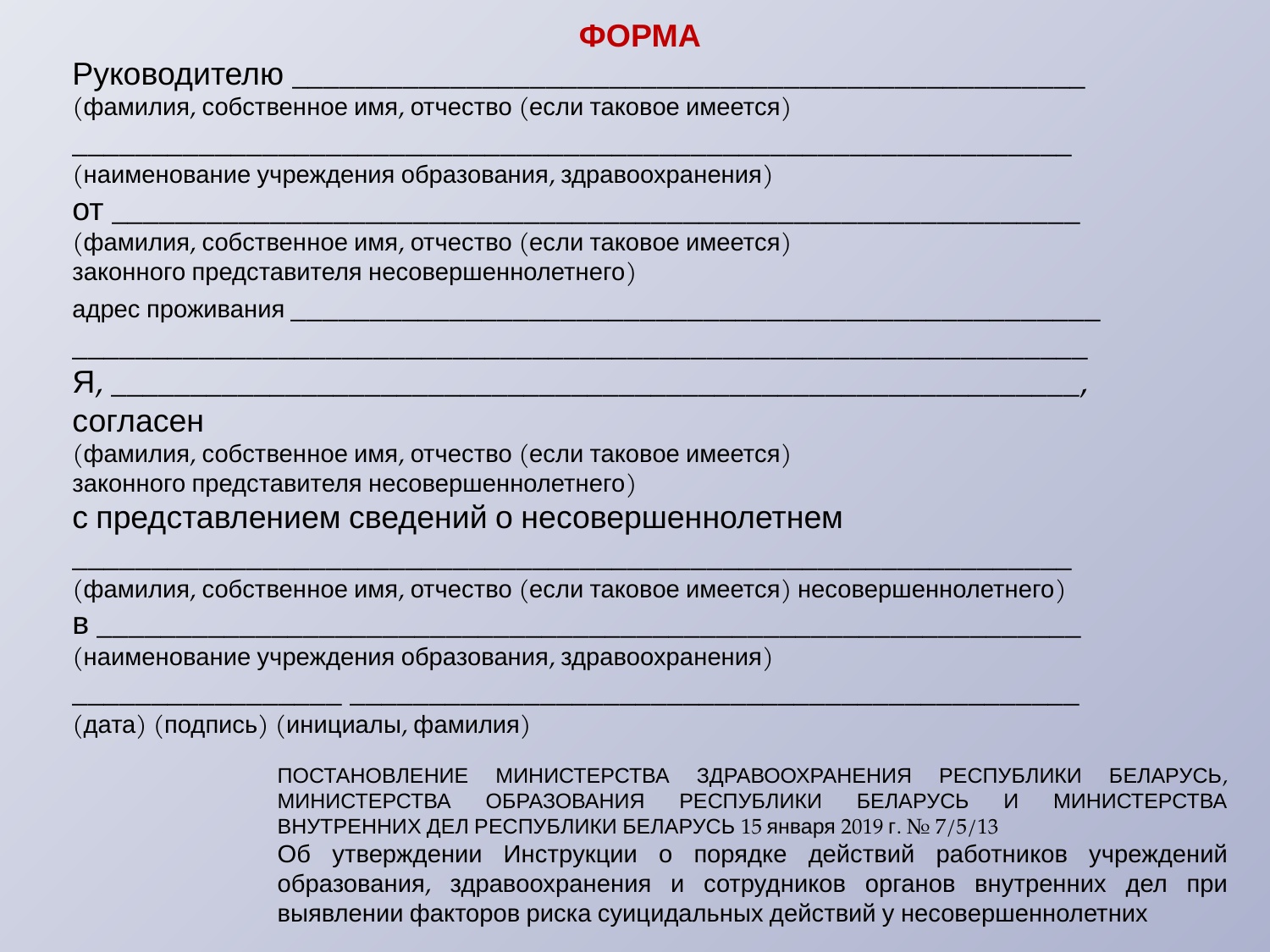

ФОРМА
Руководителю __________________________________________________
(фамилия, собственное имя, отчество (если таковое имеется)
_______________________________________________________________
(наименование учреждения образования, здравоохранения)
от _____________________________________________________________
(фамилия, собственное имя, отчество (если таковое имеется)
законного представителя несовершеннолетнего)
адрес проживания ___________________________________________________
________________________________________________________________
Я, _____________________________________________________________, согласен
(фамилия, собственное имя, отчество (если таковое имеется)
законного представителя несовершеннолетнего)
с представлением сведений о несовершеннолетнем
_______________________________________________________________
(фамилия, собственное имя, отчество (если таковое имеется) несовершеннолетнего)
в ______________________________________________________________
(наименование учреждения образования, здравоохранения)
_________________ ______________________________________________
(дата) (подпись) (инициалы, фамилия)

ПОСТАНОВЛЕНИЕ МИНИСТЕРСТВА ЗДРАВООХРАНЕНИЯ РЕСПУБЛИКИ БЕЛАРУСЬ, МИНИСТЕРСТВА ОБРАЗОВАНИЯ РЕСПУБЛИКИ БЕЛАРУСЬ И МИНИСТЕРСТВА ВНУТРЕННИХ ДЕЛ РЕСПУБЛИКИ БЕЛАРУСЬ 15 января 2019 г. № 7/5/13
Об утверждении Инструкции о порядке действий работников учреждений образования, здравоохранения и сотрудников органов внутренних дел при выявлении факторов риска суицидальных действий у несовершеннолетних